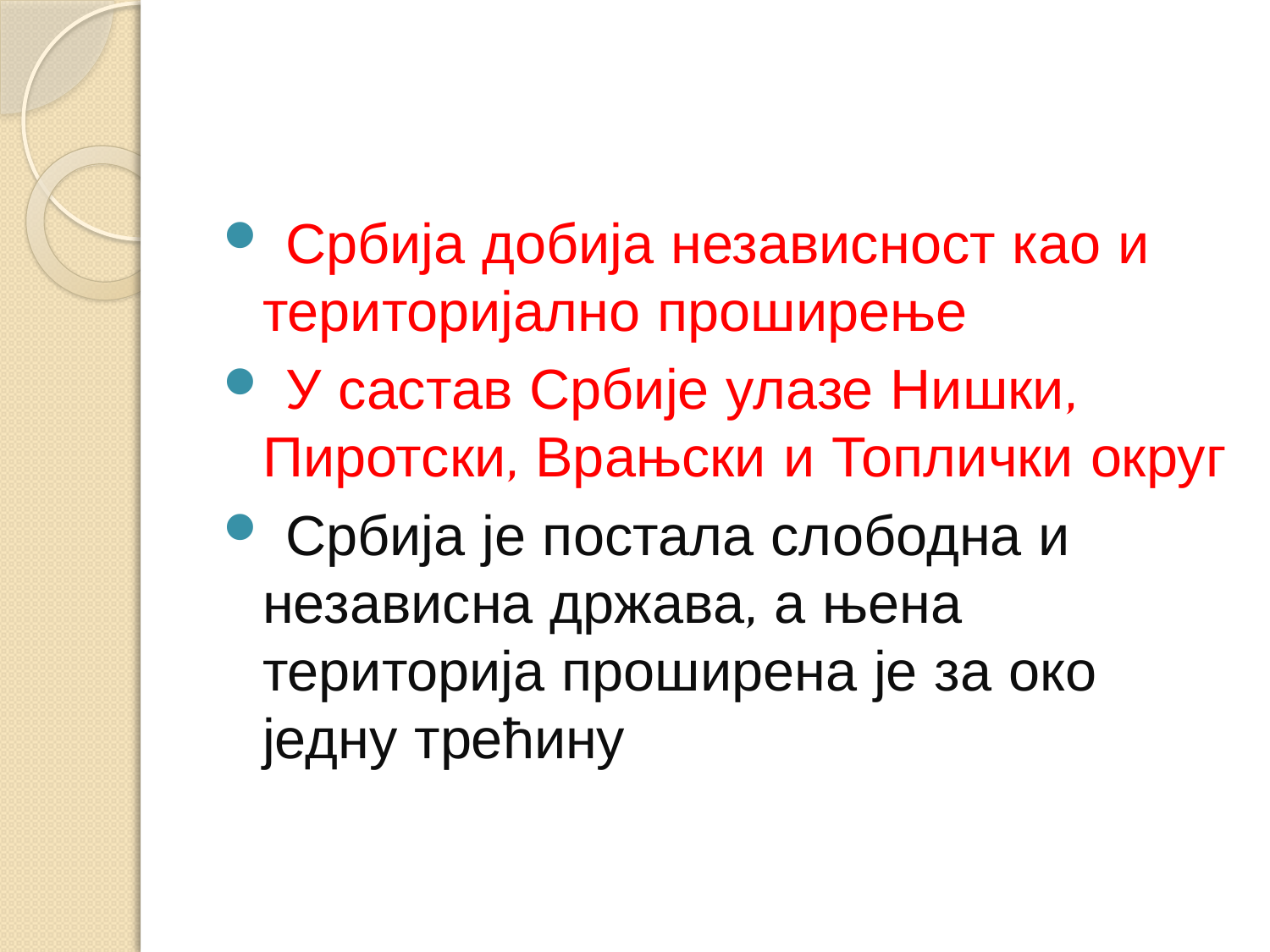

#
 Србија добија независност као и територијално проширење
 У састав Србије улазе Нишки, Пиротски, Врањски и Топлички округ
 Србија је постала слободна и независна држава, а њена територија проширена је за око једну трећину